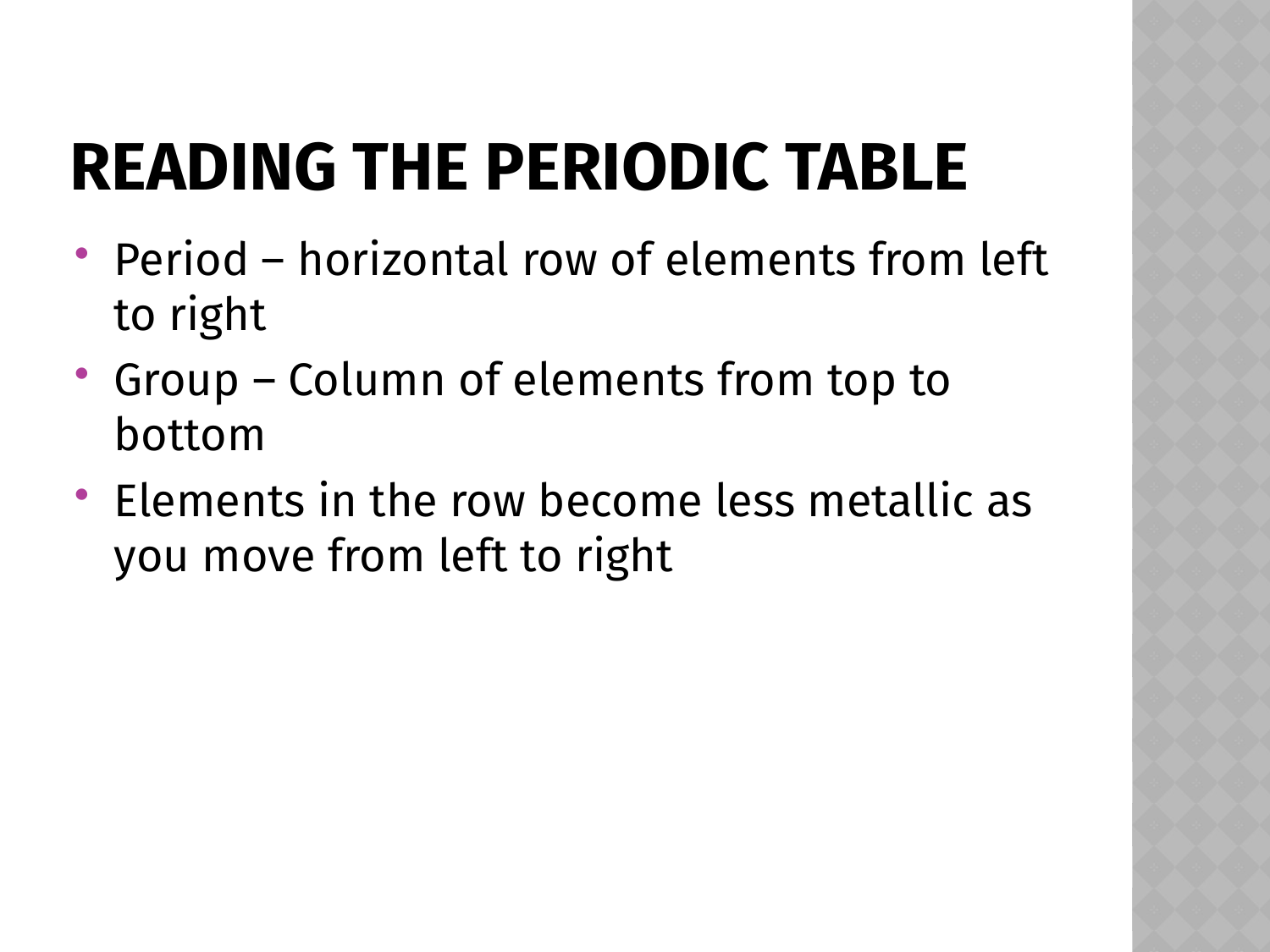

# Reading the periodic table
Period – horizontal row of elements from left to right
Group – Column of elements from top to bottom
Elements in the row become less metallic as you move from left to right